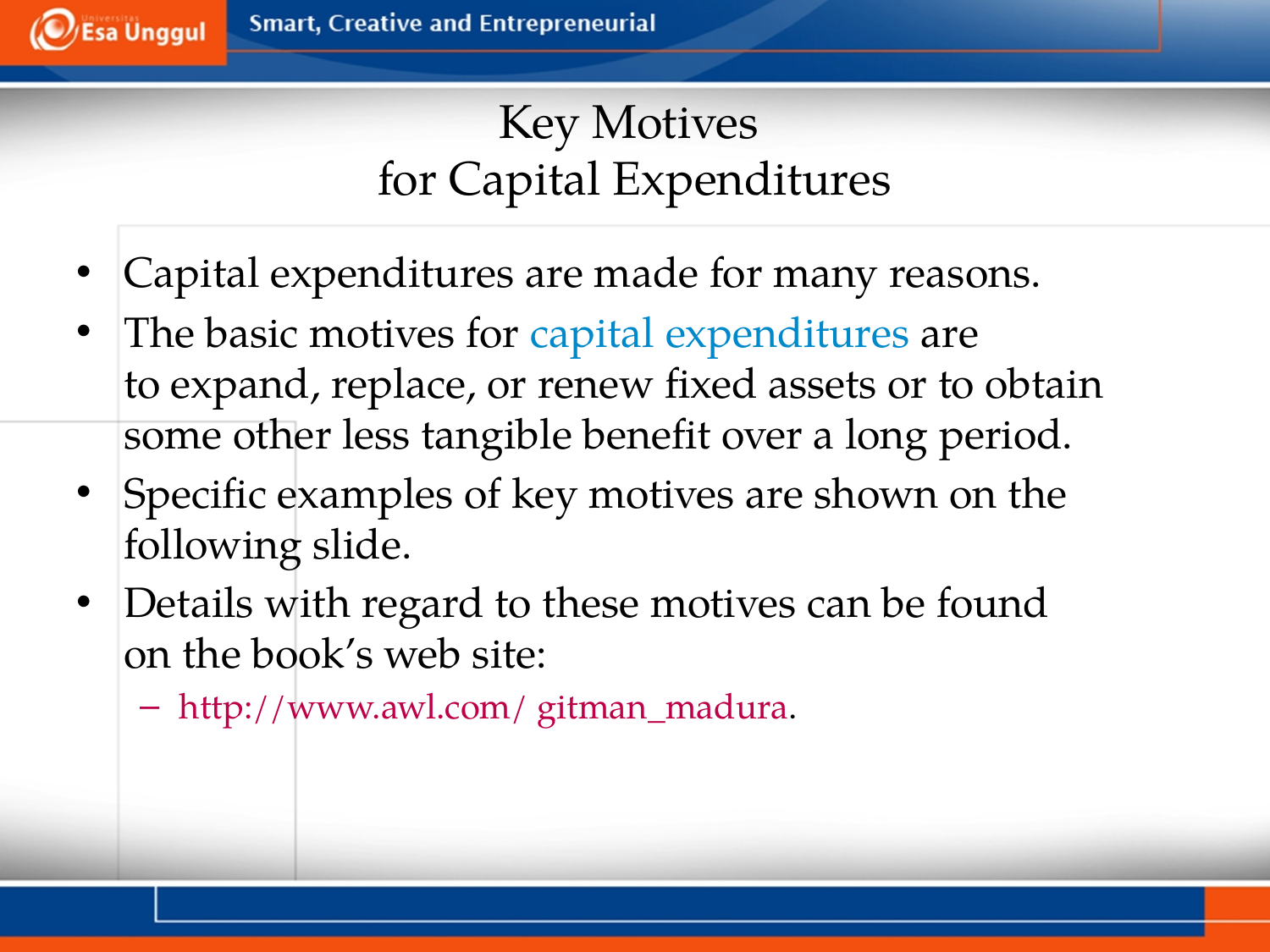

# Key Motives for Capital Expenditures

Capital expenditures are made for many reasons.
The basic motives for capital expenditures are
to expand, replace, or renew fixed assets or to obtain some other less tangible benefit over a long period.
Specific examples of key motives are shown on the following slide.
Details with regard to these motives can be found
on the book’s web site:
http://www.awl.com/ gitman_madura.